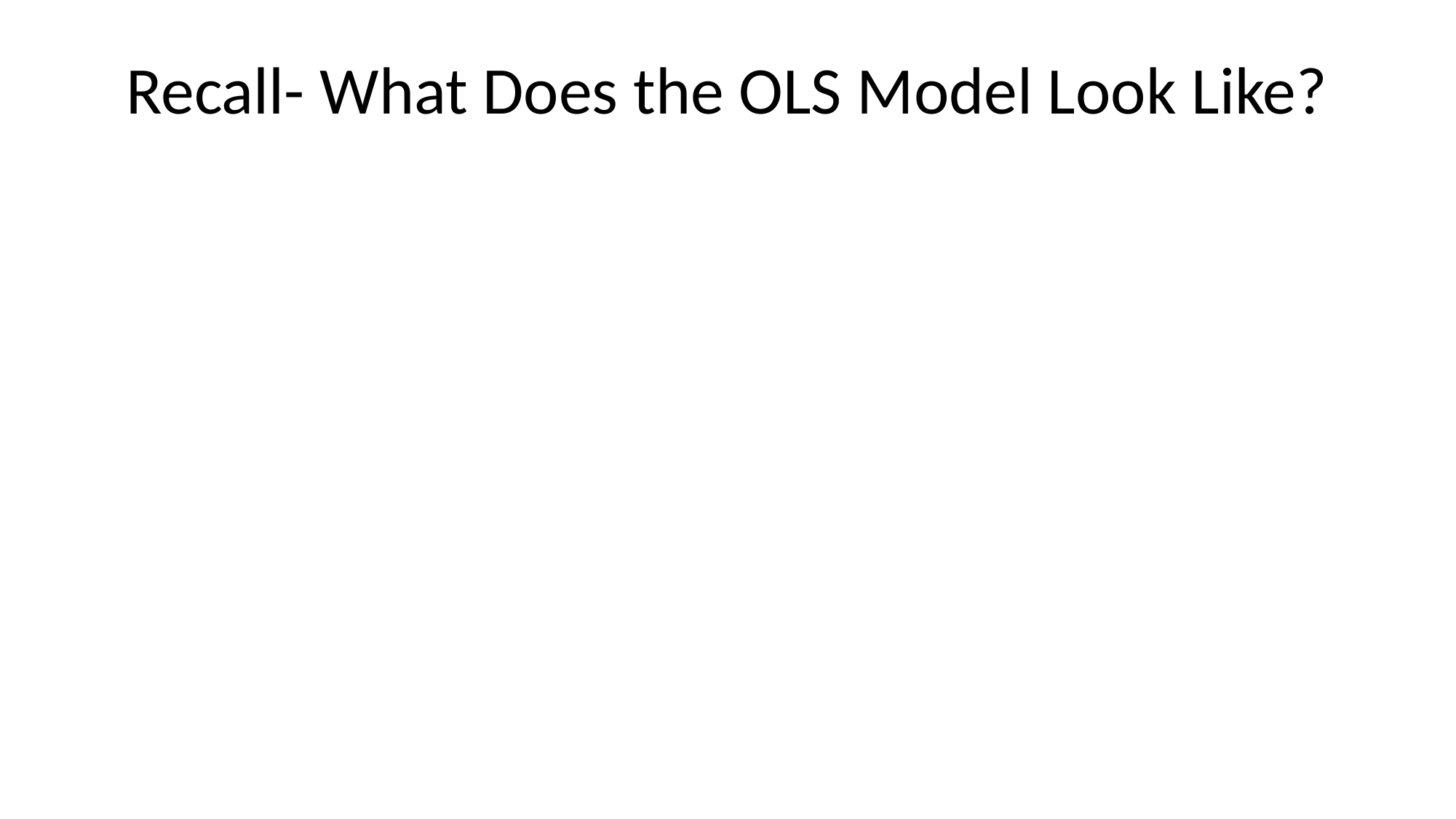

# Recall- What Does the OLS Model Look Like?